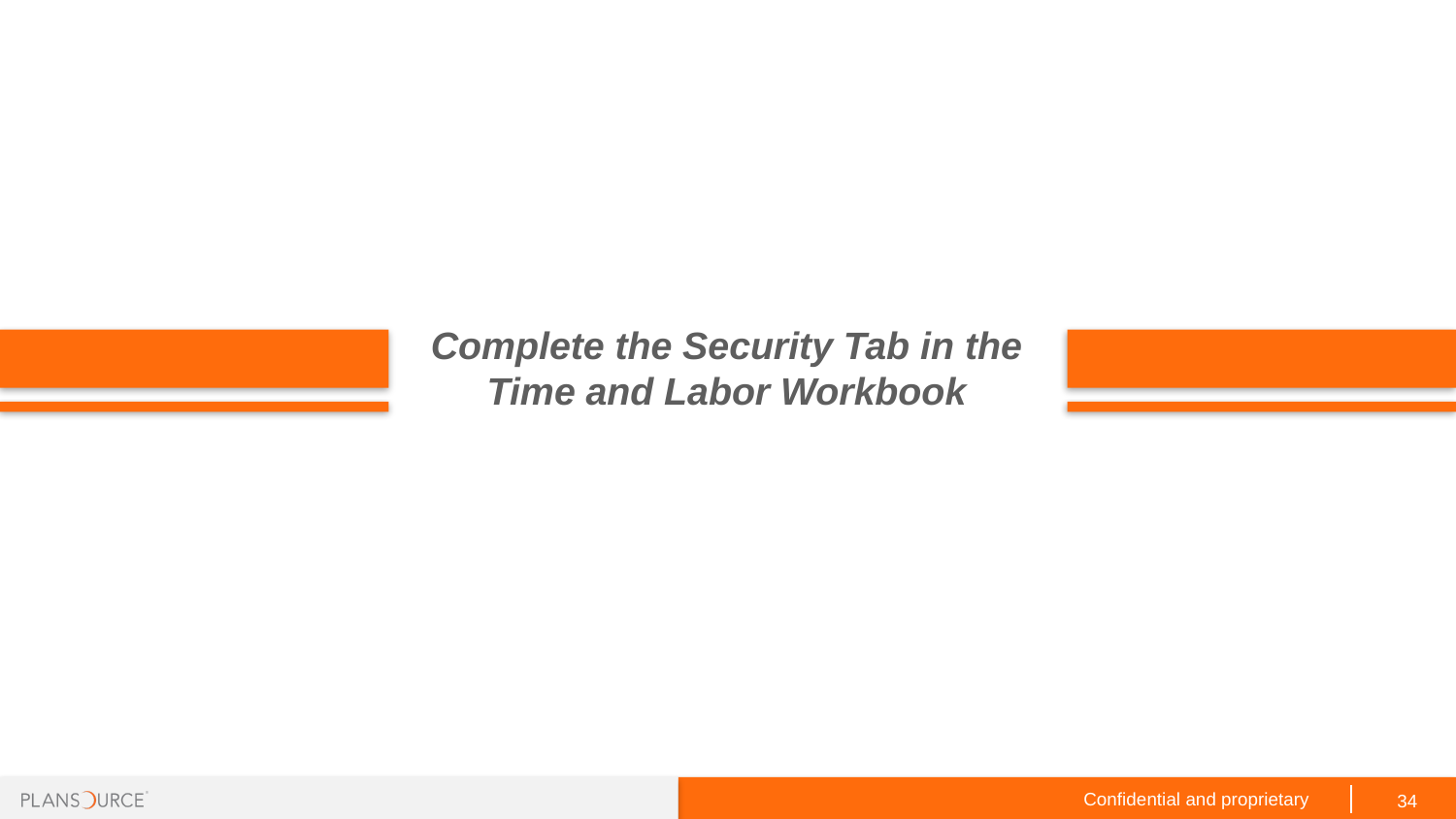

# Complete the Security Tab in the Time and Labor Workbook